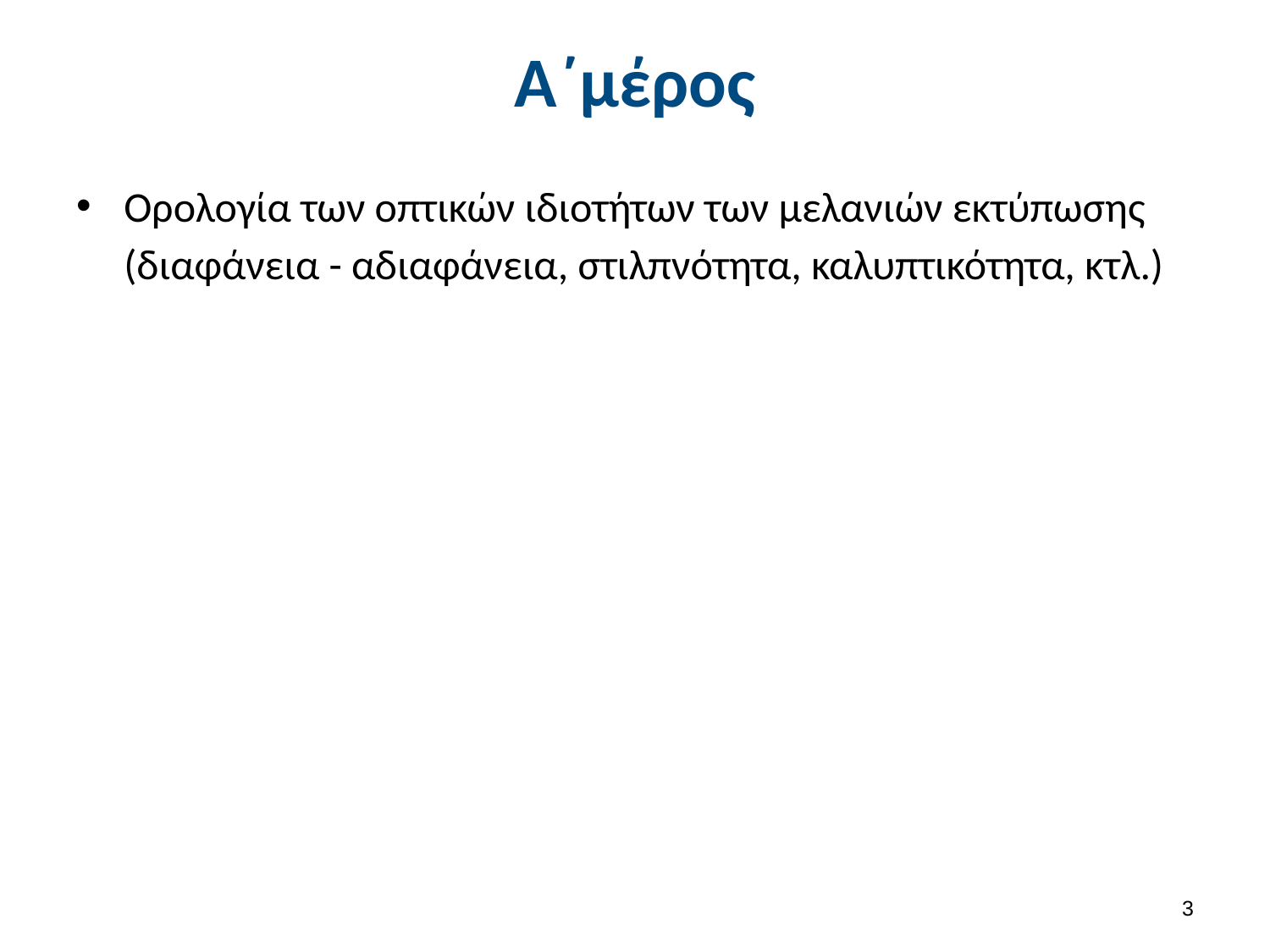

# Α΄μέρος
Ορολογία των οπτικών ιδιοτήτων των μελανιών εκτύπωσης (διαφάνεια - αδιαφάνεια, στιλπνότητα, καλυπτικότητα, κτλ.)
3